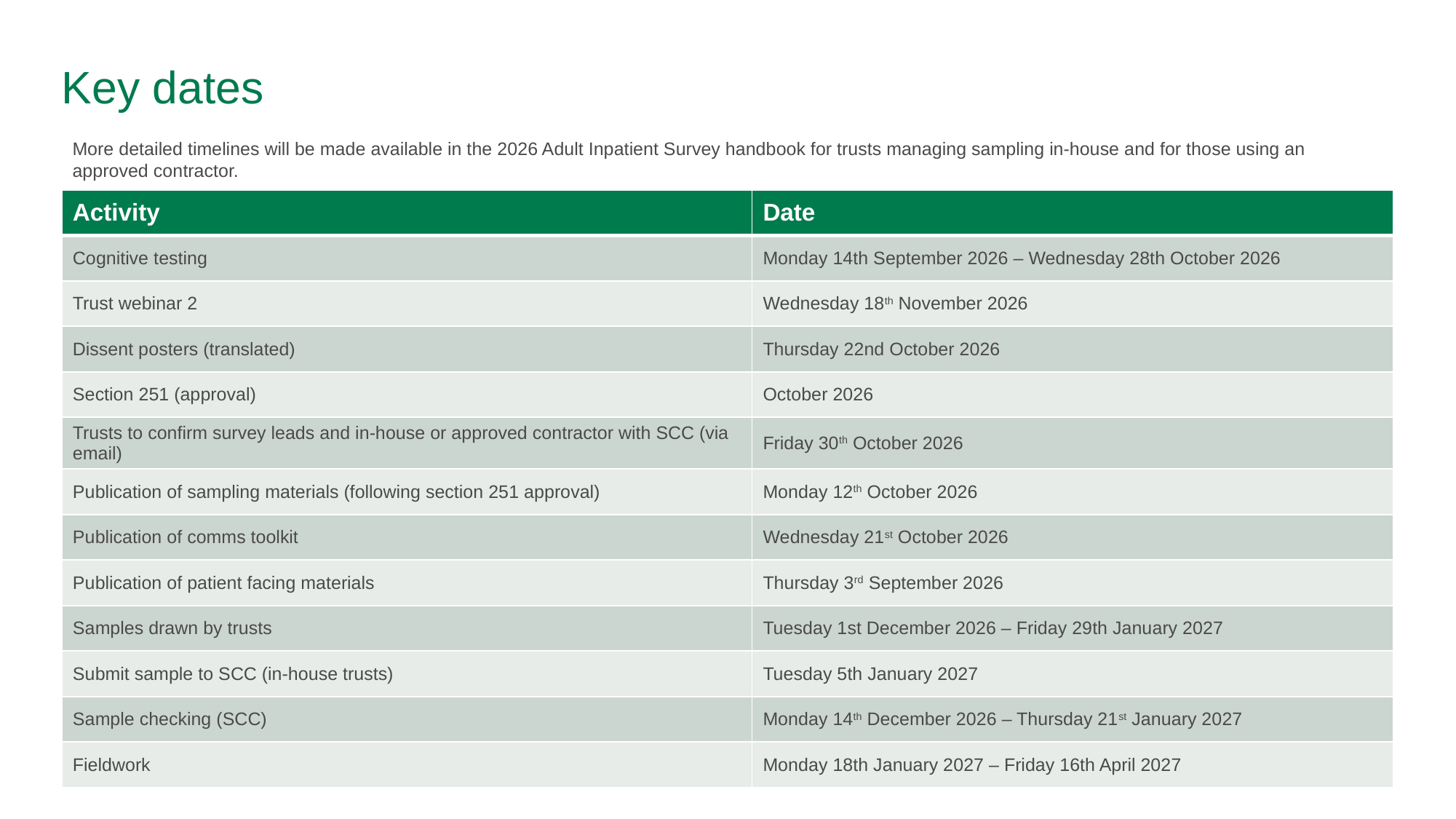

# Key dates
More detailed timelines will be made available in the 2026 Adult Inpatient Survey handbook for trusts managing sampling in-house and for those using an approved contractor.
| Activity | Date |
| --- | --- |
| Cognitive testing | Monday 14th September 2026 – Wednesday 28th October 2026 |
| Trust webinar 2 | Wednesday 18th November 2026 |
| Dissent posters (translated) | Thursday 22nd October 2026 |
| Section 251 (approval) | October 2026 |
| Trusts to confirm survey leads and in-house or approved contractor with SCC (via email) | Friday 30th October 2026 |
| Publication of sampling materials (following section 251 approval) | Monday 12th October 2026 |
| Publication of comms toolkit | Wednesday 21st October 2026 |
| Publication of patient facing materials | Thursday 3rd September 2026 |
| Samples drawn by trusts | Tuesday 1st December 2026 – Friday 29th January 2027 |
| Submit sample to SCC (in-house trusts) | Tuesday 5th January 2027 |
| Sample checking (SCC) | Monday 14th December 2026 – Thursday 21st January 2027 |
| Fieldwork | Monday 18th January 2027 – Friday 16th April 2027 |